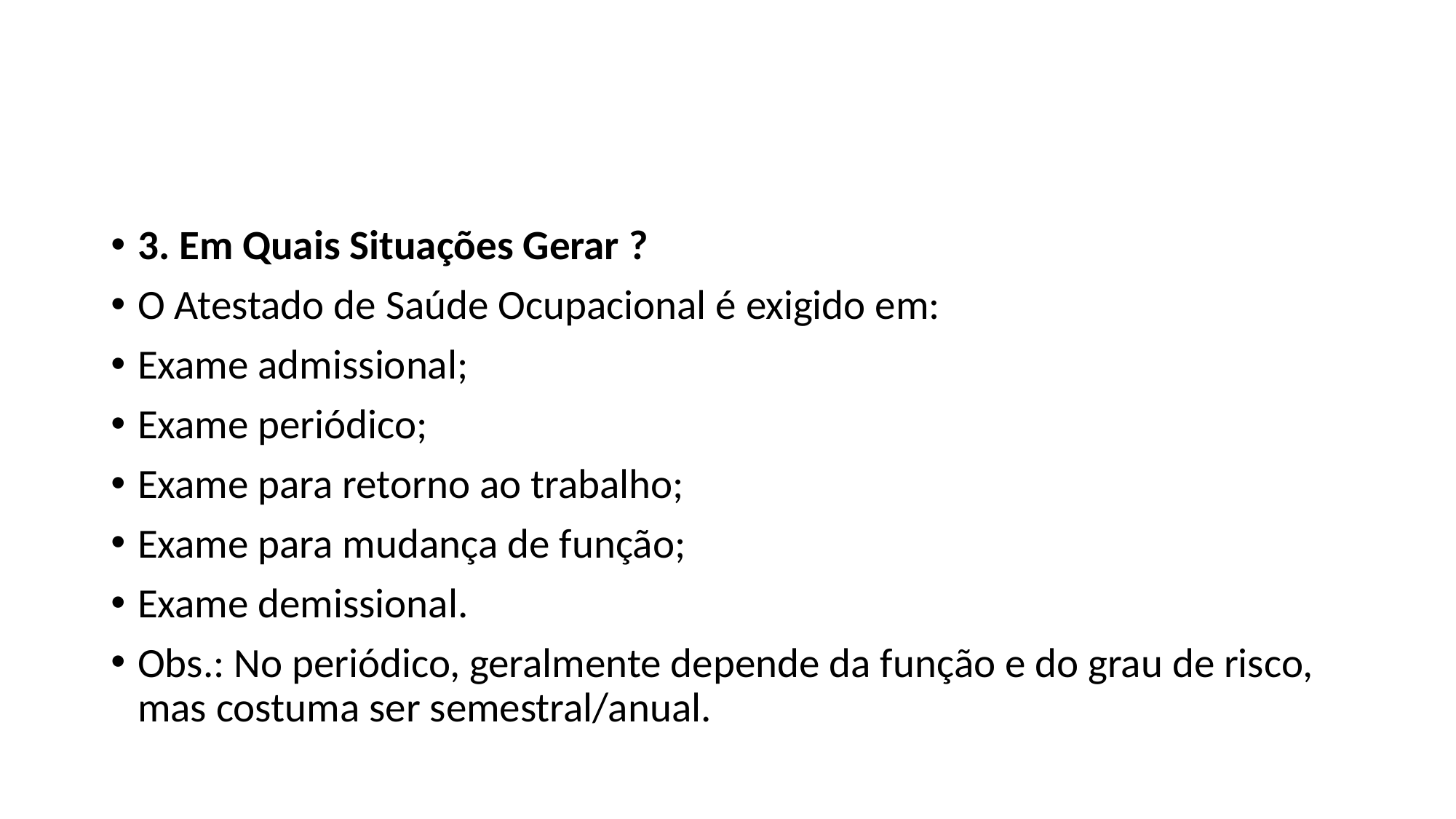

#
3. Em Quais Situações Gerar ?
O Atestado de Saúde Ocupacional é exigido em:
Exame admissional;
Exame periódico;
Exame para retorno ao trabalho;
Exame para mudança de função;
Exame demissional.
Obs.: No periódico, geralmente depende da função e do grau de risco, mas costuma ser semestral/anual.